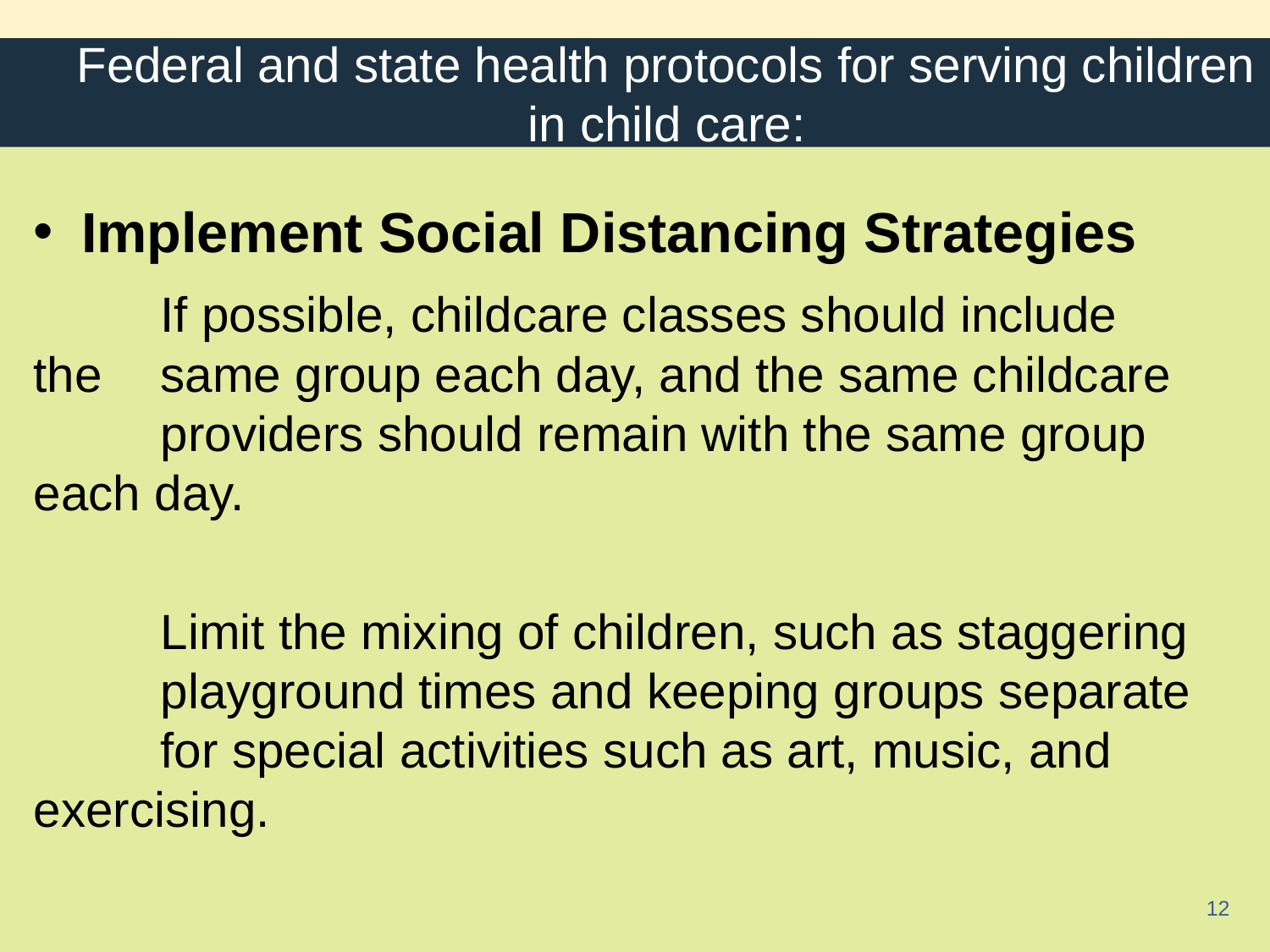

# Federal and state health protocols for serving children in child care:
Implement Social Distancing Strategies
	If possible, childcare classes should include the  	same group each day, and the same childcare 	providers should remain with the same group 	each day.

	Limit the mixing of children, such as staggering 	playground times and keeping groups separate 	for special activities such as art, music, and 	exercising.